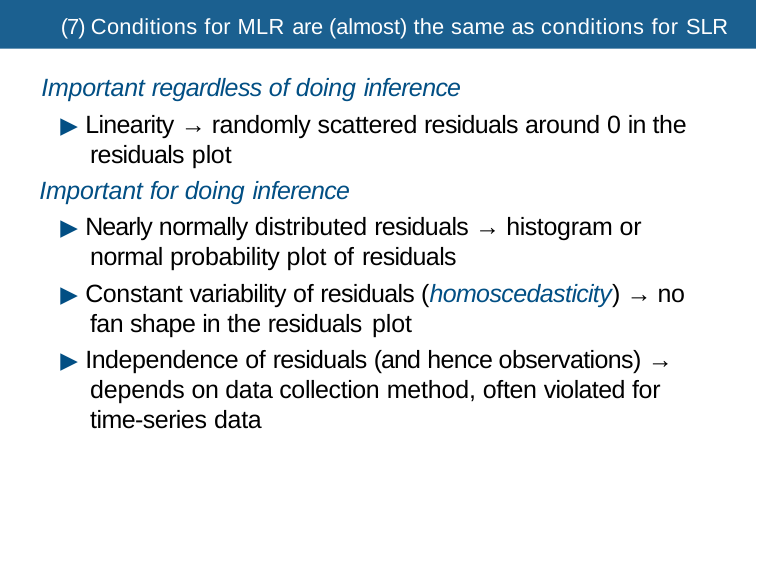

(7) Conditions for MLR are (almost) the same as conditions for SLR
# Important regardless of doing inference
▶ Linearity → randomly scattered residuals around 0 in the  residuals plot
Important for doing inference
▶ Nearly normally distributed residuals → histogram or  normal probability plot of residuals
▶ Constant variability of residuals (homoscedasticity) → no  fan shape in the residuals plot
▶ Independence of residuals (and hence observations) →  depends on data collection method, often violated for  time-series data